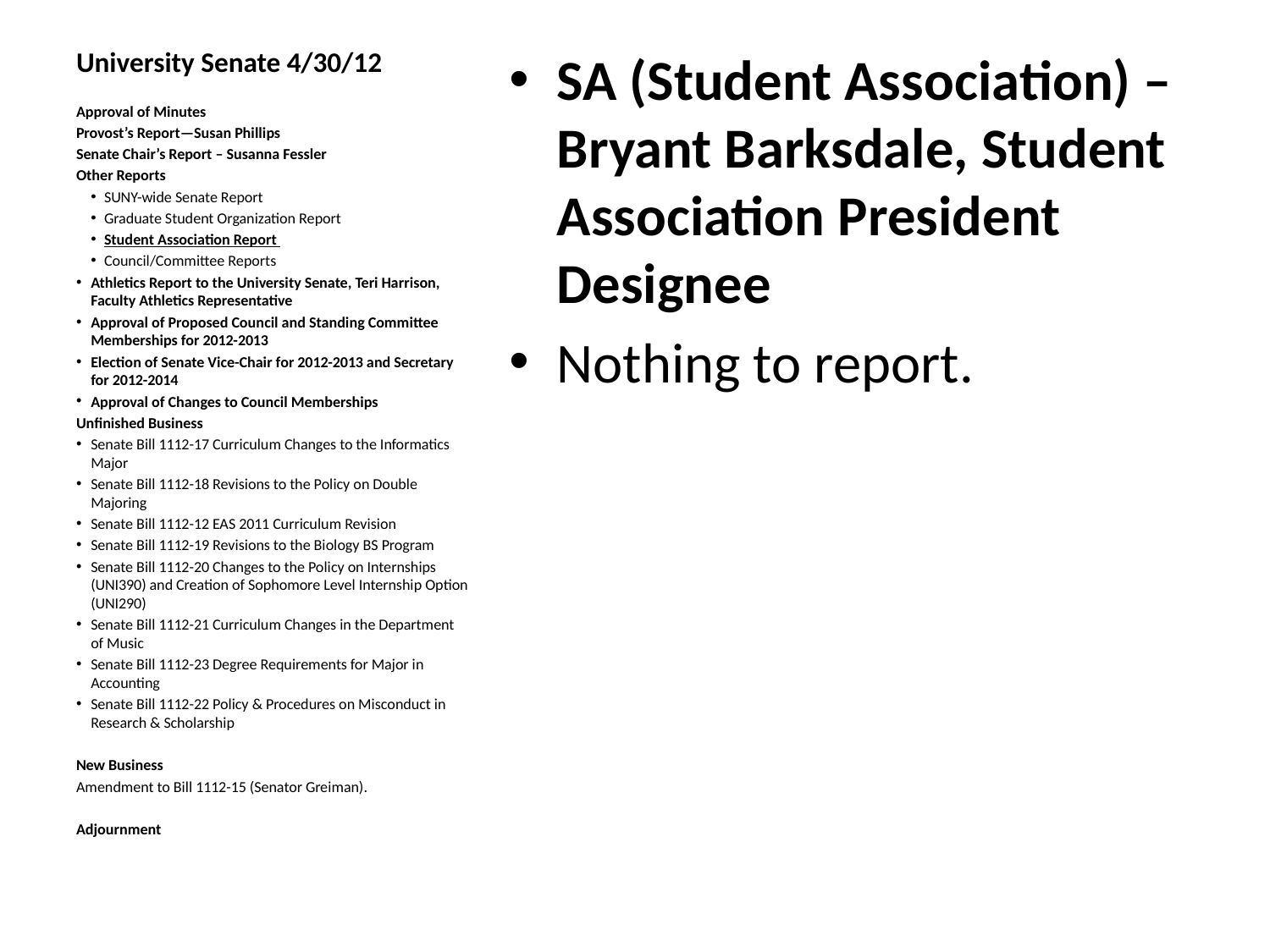

# University Senate 4/30/12
SA (Student Association) – Bryant Barksdale, Student Association President Designee
Nothing to report.

Approval of Minutes
Provost’s Report—Susan Phillips
Senate Chair’s Report – Susanna Fessler
Other Reports
SUNY-wide Senate Report
Graduate Student Organization Report
Student Association Report
Council/Committee Reports
Athletics Report to the University Senate, Teri Harrison, Faculty Athletics Representative
Approval of Proposed Council and Standing Committee Memberships for 2012-2013
Election of Senate Vice-Chair for 2012-2013 and Secretary for 2012-2014
Approval of Changes to Council Memberships
Unfinished Business
Senate Bill 1112-17 Curriculum Changes to the Informatics Major
Senate Bill 1112-18 Revisions to the Policy on Double Majoring
Senate Bill 1112-12 EAS 2011 Curriculum Revision
Senate Bill 1112-19 Revisions to the Biology BS Program
Senate Bill 1112-20 Changes to the Policy on Internships (UNI390) and Creation of Sophomore Level Internship Option (UNI290)
Senate Bill 1112-21 Curriculum Changes in the Department of Music
Senate Bill 1112-23 Degree Requirements for Major in Accounting
Senate Bill 1112-22 Policy & Procedures on Misconduct in Research & Scholarship

New Business
Amendment to Bill 1112-15 (Senator Greiman).

Adjournment